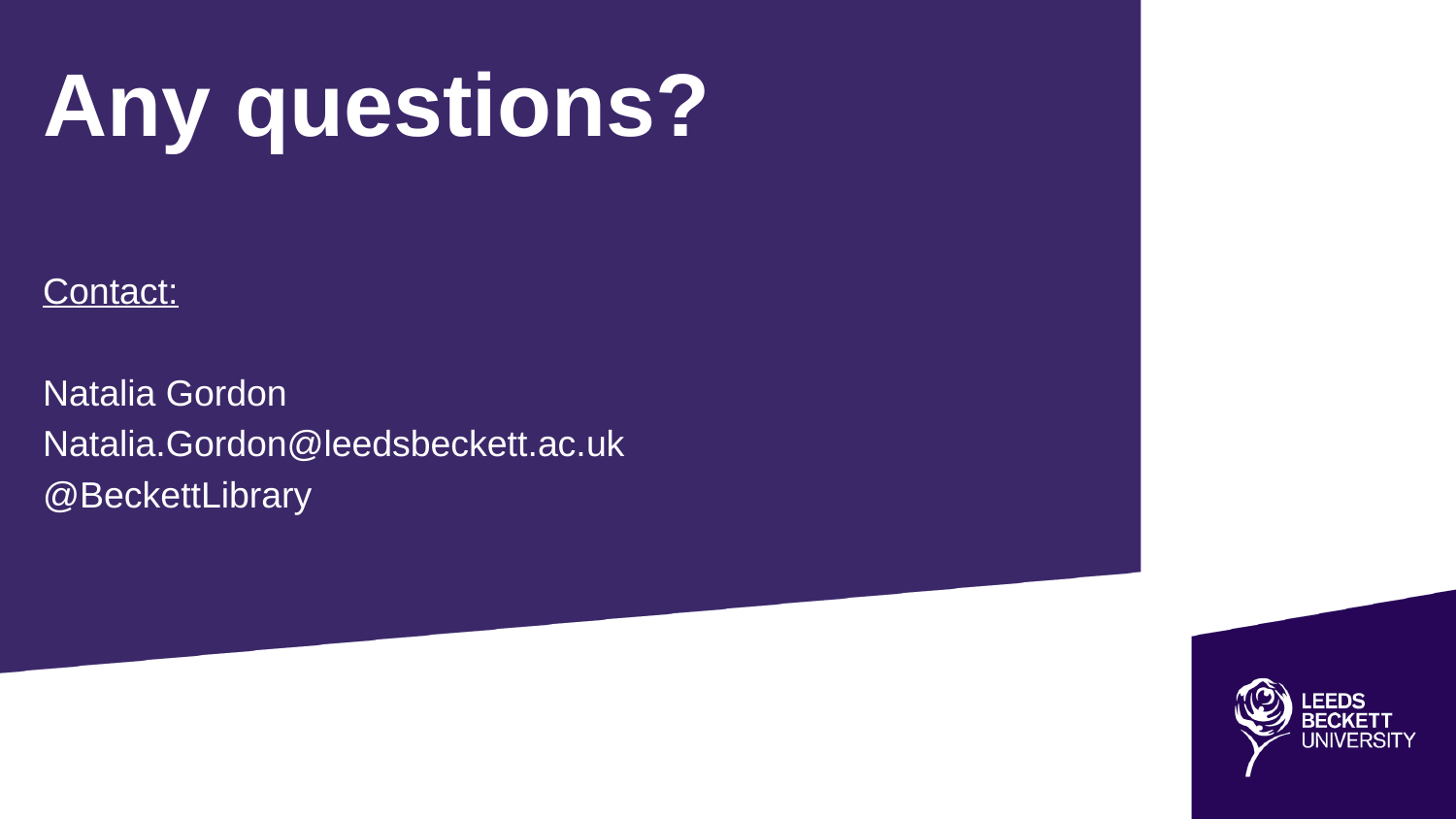

Any questions?
Contact:

Natalia Gordon
Natalia.Gordon@leedsbeckett.ac.uk
@BeckettLibrary